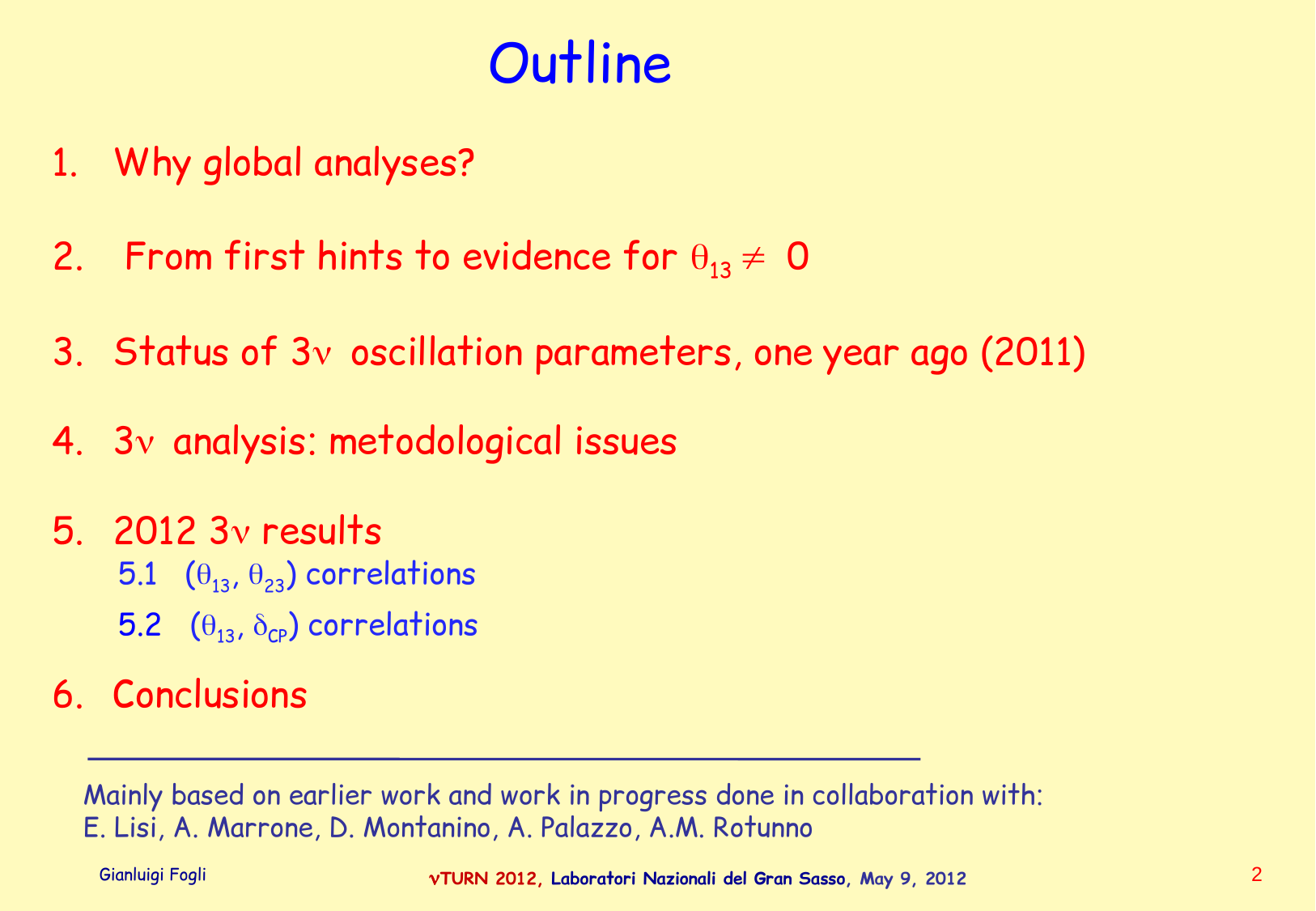

Outline
Why global analyses?

 From first hints to evidence for θ13 ≠ 0

Status of 3ν oscillation parameters, one year ago (2011)

3ν analysis: metodological issues

2012 3ν results

Conclusions
5.1   (θ13, θ23) correlations
5.2   (θ13, δCP) correlations

Mainly based on earlier work and work in progress done in collaboration with:
E. Lisi, A. Marrone, D. Montanino, A. Palazzo, A.M. Rotunno
2